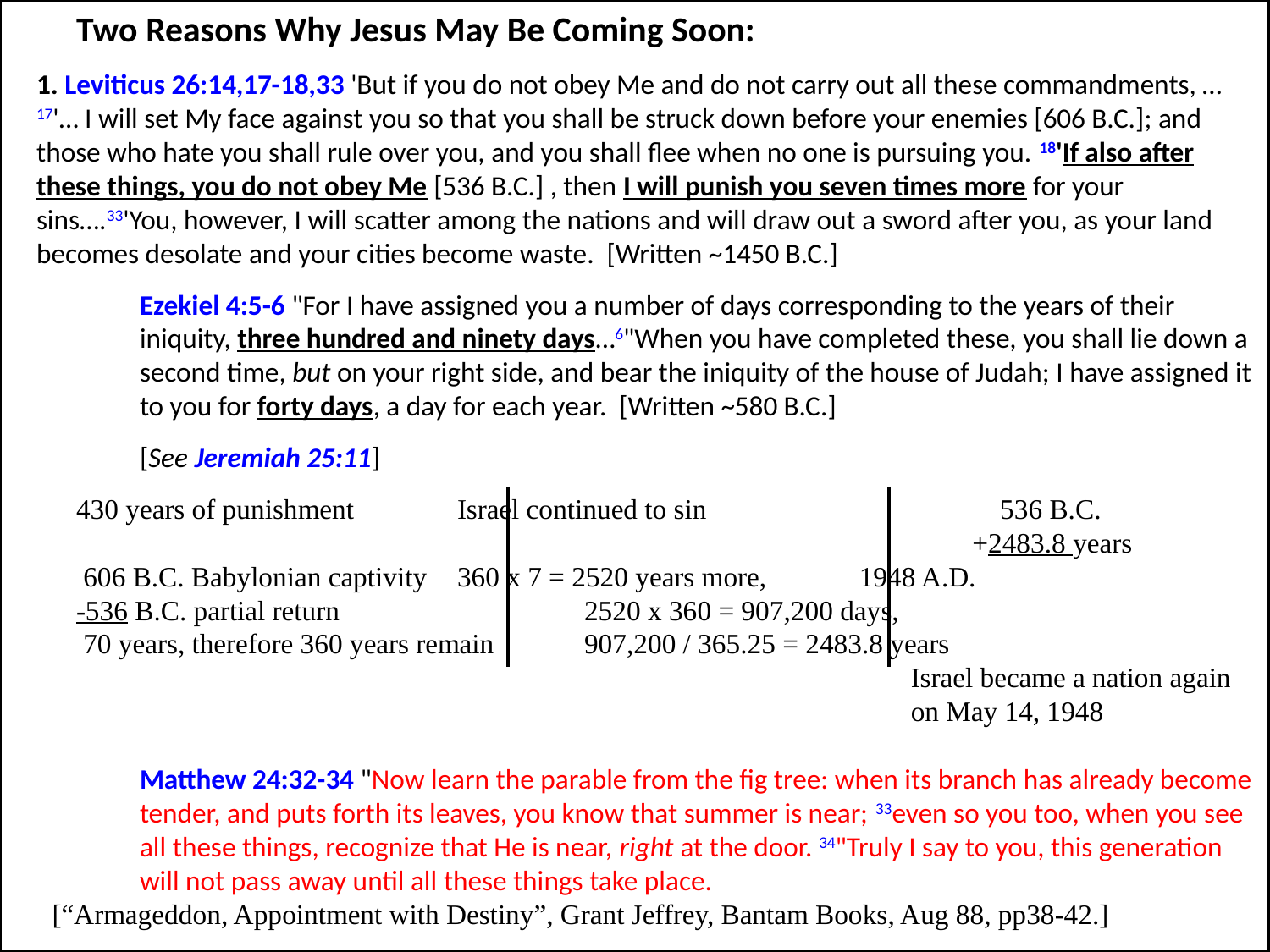

Two Reasons Why Jesus May Be Coming Soon:
1. Leviticus 26:14,17-18,33 'But if you do not obey Me and do not carry out all these commandments, … 17'… I will set My face against you so that you shall be struck down before your enemies [606 B.C.]; and those who hate you shall rule over you, and you shall flee when no one is pursuing you. 18'If also after these things, you do not obey Me [536 B.C.] , then I will punish you seven times more for your sins….33'You, however, I will scatter among the nations and will draw out a sword after you, as your land becomes desolate and your cities become waste.  [Written ~1450 B.C.]
Ezekiel 4:5-6 "For I have assigned you a number of days corresponding to the years of their iniquity, three hundred and ninety days…6"When you have completed these, you shall lie down a second time, but on your right side, and bear the iniquity of the house of Judah; I have assigned it to you for forty days, a day for each year.  [Written ~580 B.C.]
[See Jeremiah 25:11]
430 years of punishment	Israel continued to sin	    		     536 B.C.
							 +2483.8 years
 606 B.C. Babylonian captivity	360 x 7 = 2520 years more,	   1948 A.D.
-536 B.C. partial return		2520 x 360 = 907,200 days,
 70 years, therefore 360 years remain	907,200 / 365.25 = 2483.8 years
Israel became a nation again on May 14, 1948

Matthew 24:32-34 "Now learn the parable from the fig tree: when its branch has already become tender, and puts forth its leaves, you know that summer is near; 33even so you too, when you see all these things, recognize that He is near, right at the door. 34"Truly I say to you, this generation will not pass away until all these things take place.
[“Armageddon, Appointment with Destiny”, Grant Jeffrey, Bantam Books, Aug 88, pp38-42.]

4/25/2017
David Tye
31